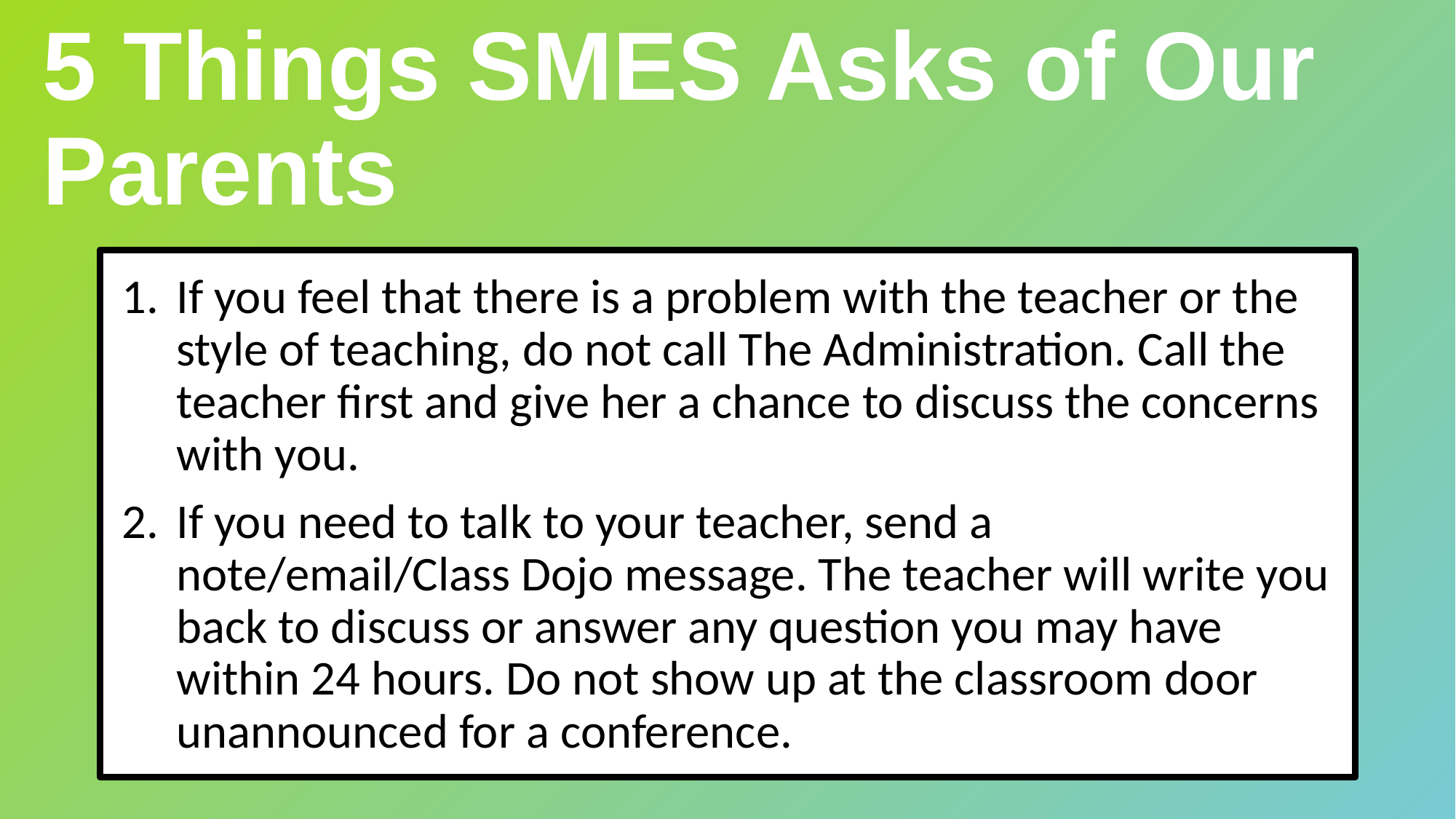

5 Things SMES Asks of Our Parents

If you feel that there is a problem with the teacher or the style of teaching, do not call The Administration. Call the teacher first and give her a chance to discuss the concerns with you.
If you need to talk to your teacher, send a note/email/Class Dojo message. The teacher will write you back to discuss or answer any question you may have within 24 hours. Do not show up at the classroom door unannounced for a conference.